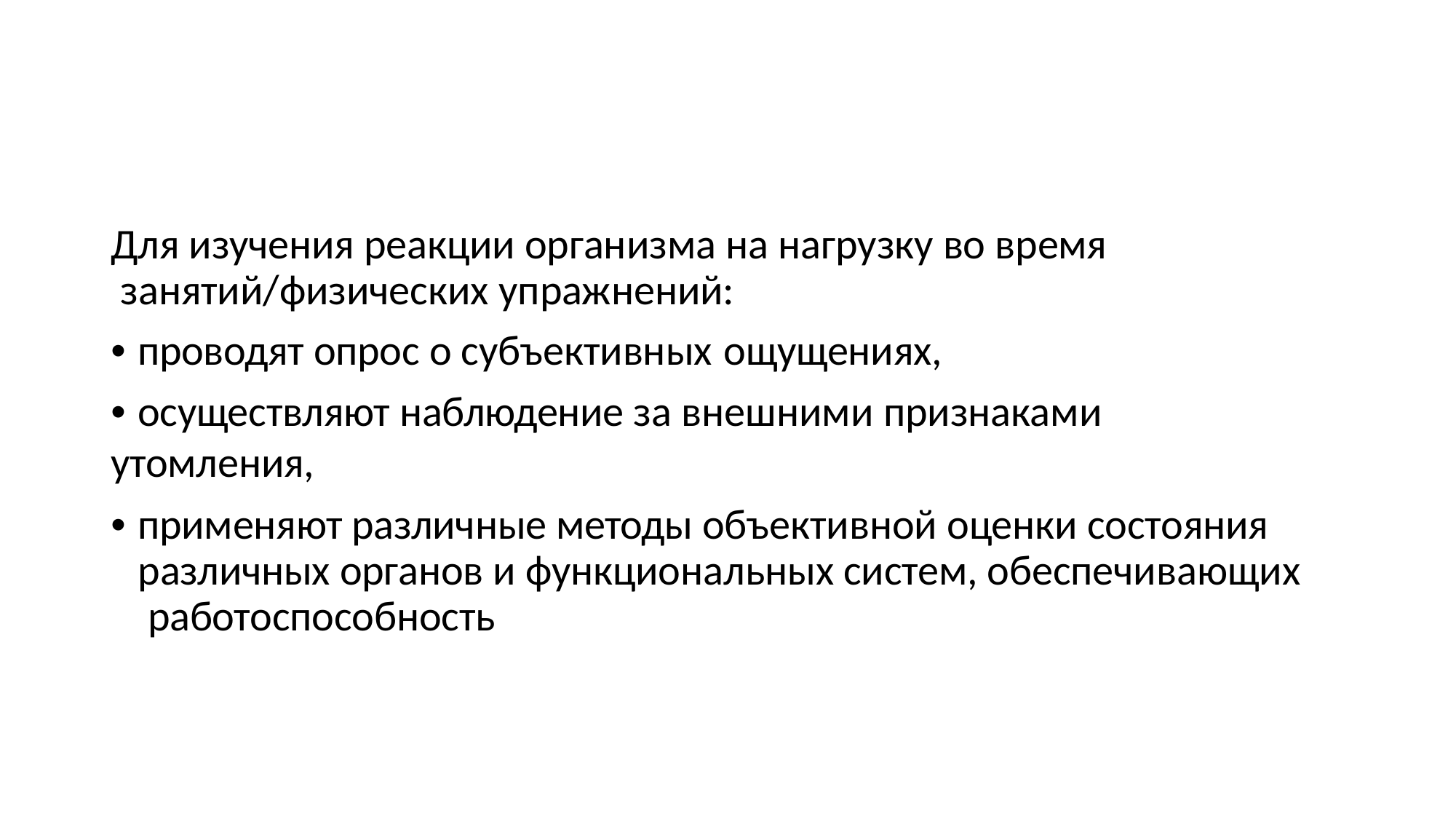

Для изучения реакции организма на нагрузку во время  занятий/физических упражнений:
• проводят опрос о субъективных ощущениях,
• осуществляют наблюдение за внешними признаками утомления,
• применяют различные методы объективной оценки состояния  различных органов и функциональных систем, обеспечивающих  работоспособность